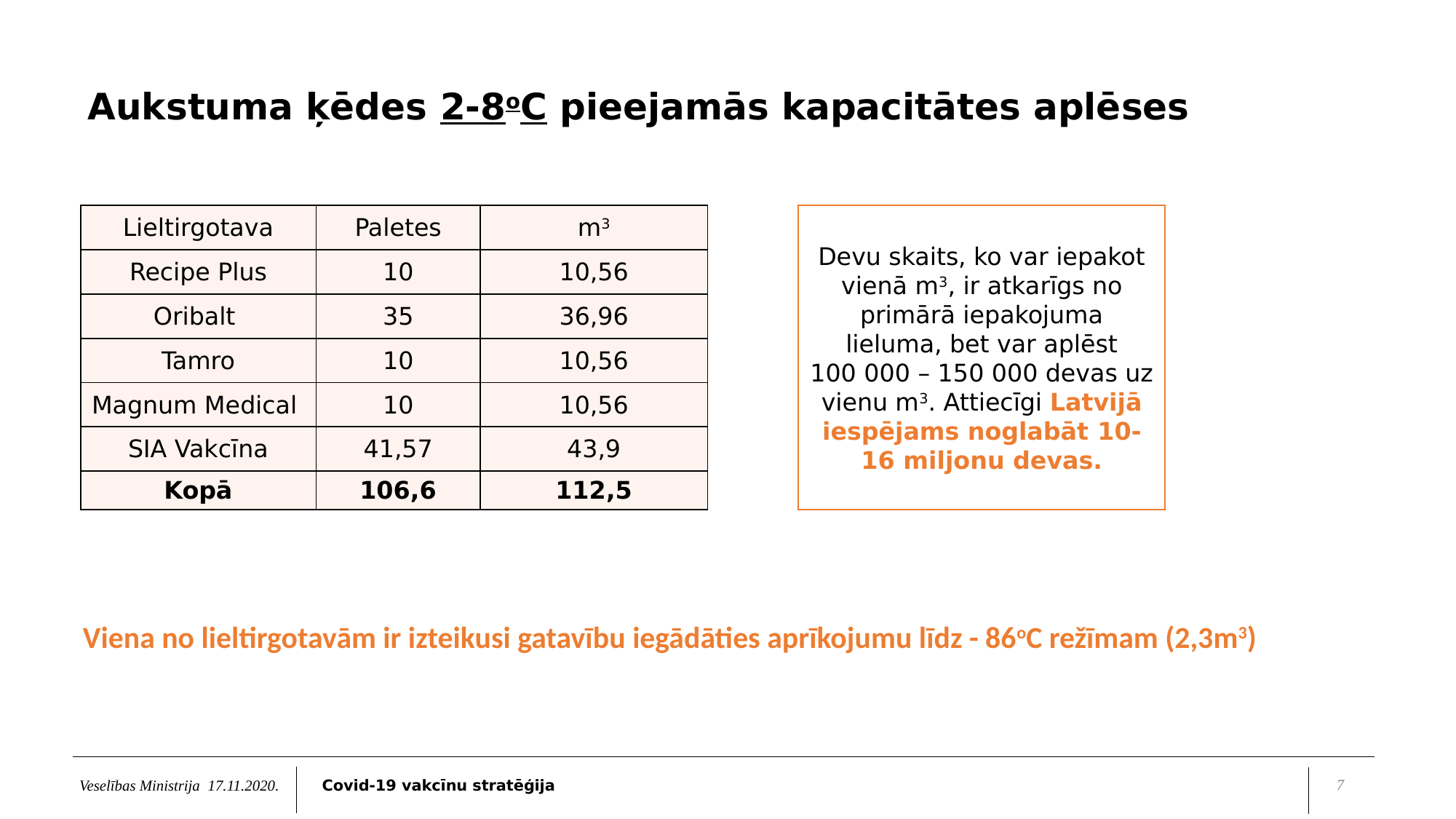

Aukstuma ķēdes 2-8oC pieejamās kapacitātes aplēses

| Lieltirgotava | Paletes | m3 |
| --- | --- | --- |
| Recipe Plus | 10 | 10,56 |
| Oribalt | 35 | 36,96 |
| Tamro | 10 | 10,56 |
| Magnum Medical | 10 | 10,56 |
| SIA Vakcīna | 41,57 | 43,9 |
| Kopā | 106,6 | 112,5 |
Devu skaits, ko var iepakot vienā m3, ir atkarīgs no primārā iepakojuma lieluma, bet var aplēst
100 000 – 150 000 devas uz vienu m3. Attiecīgi Latvijā iespējams noglabāt 10-16 miljonu devas.
Viena no lieltirgotavām ir izteikusi gatavību iegādāties aprīkojumu līdz - 86oC režīmam (2,3m3)
7
Veselības Ministrija  17.11.2020.

Covid-19 vakcīnu stratēģija